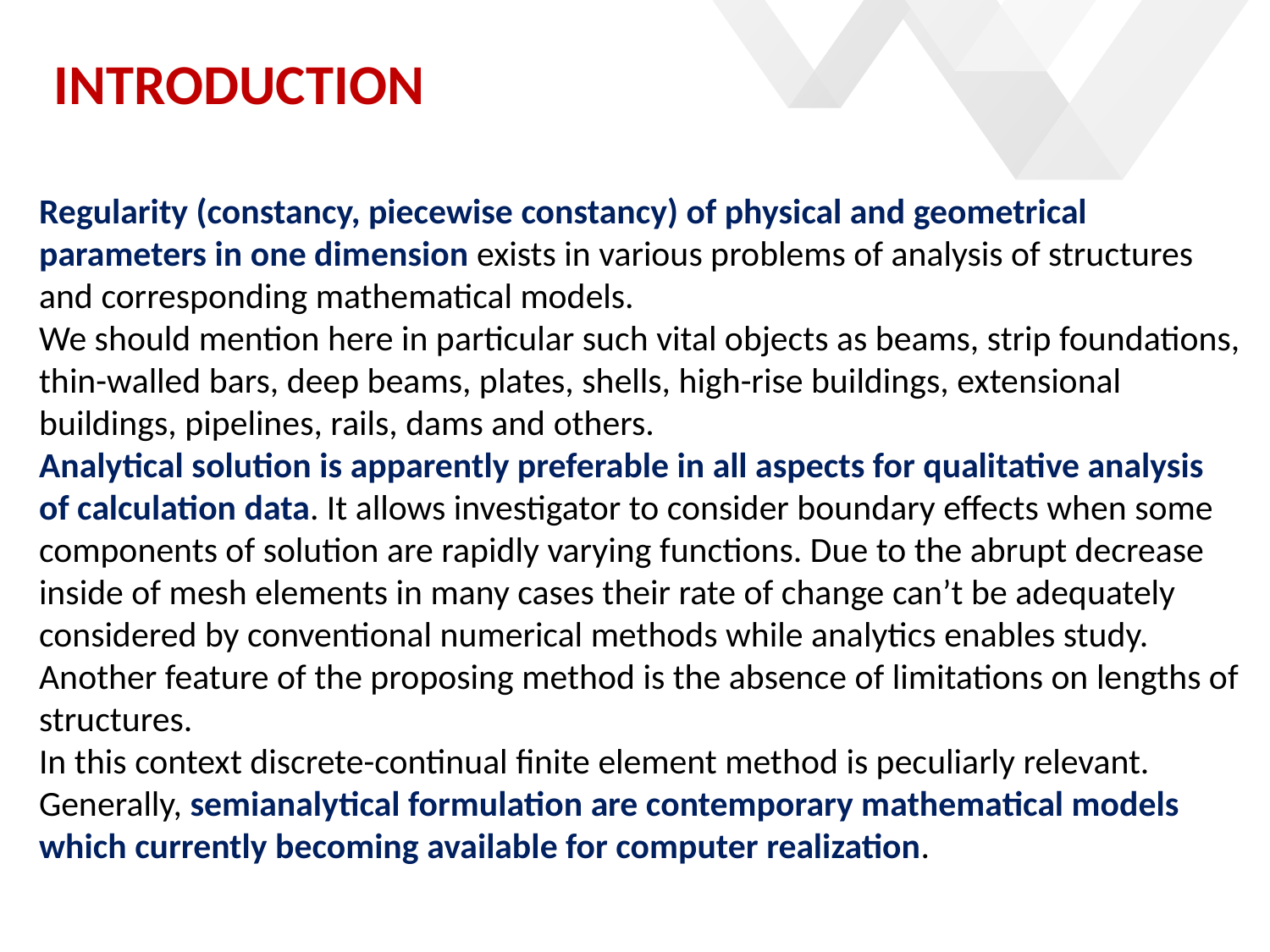

# INTRODUCTION
Regularity (constancy, piecewise constancy) of physical and geometrical parameters in one dimension exists in various problems of analysis of structures and corresponding mathematical models.
We should mention here in particular such vital objects as beams, strip foundations, thin-walled bars, deep beams, plates, shells, high-rise buildings, extensional buildings, pipelines, rails, dams and others.
Analytical solution is apparently preferable in all aspects for qualitative analysis of calculation data. It allows investigator to consider boundary effects when some components of solution are rapidly varying functions. Due to the abrupt decrease inside of mesh elements in many cases their rate of change can’t be adequately considered by conventional numerical methods while analytics enables study. Another feature of the proposing method is the absence of limitations on lengths of structures.
In this context discrete-continual finite element method is peculiarly relevant. Generally, semianalytical formulation are contemporary mathematical models which currently becoming available for computer realization.